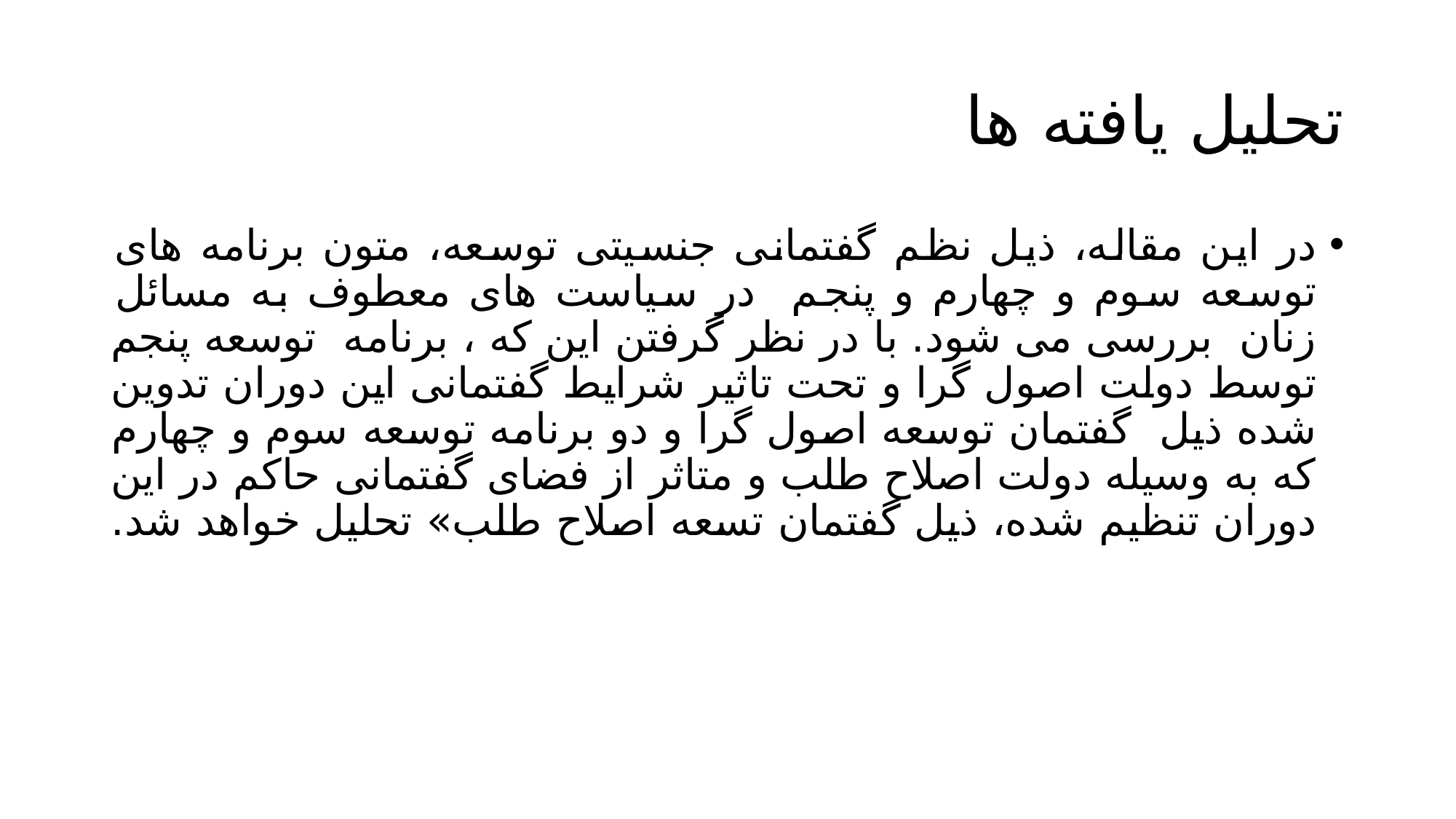

# تحلیل یافته ها
در این مقاله، ذیل نظم گفتمانی جنسیتی توسعه، متون برنامه های توسعه سوم و چهارم و پنجم  در سیاست های معطوف به مسائل زنان  بررسی می شود. با در نظر گرفتن این که ، برنامه  توسعه پنجم توسط دولت اصول گرا و تحت تاثیر شرایط گفتمانی این دوران تدوین شده ذیل  گفتمان توسعه اصول گرا و دو برنامه توسعه سوم و چهارم که به وسیله دولت اصلاح طلب و متاثر از فضای گفتمانی حاکم در این دوران تنظیم شده، ذیل گفتمان تسعه اصلاح طلب» تحلیل خواهد شد.